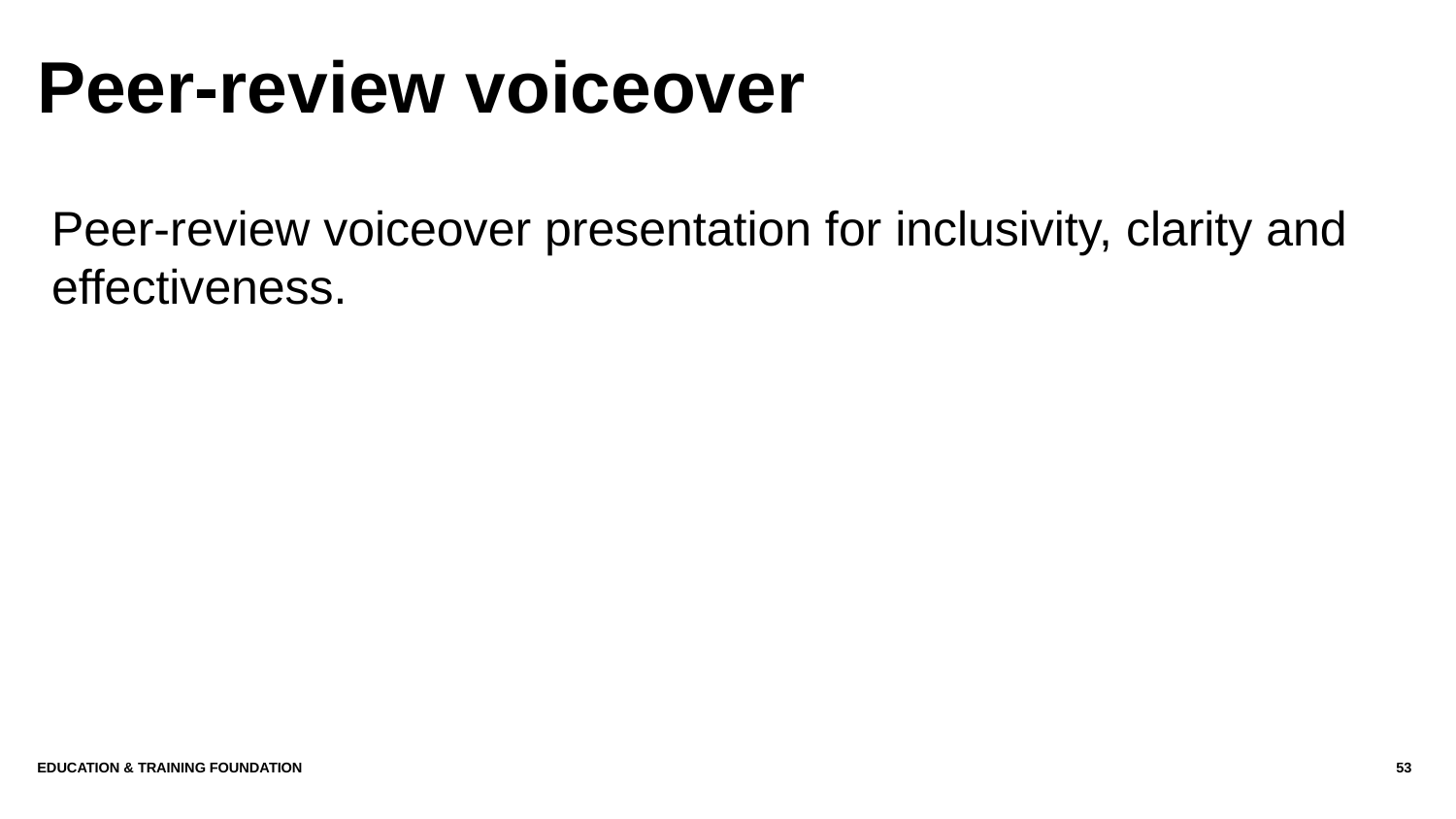

# Peer-review voiceover
Peer-review voiceover presentation for inclusivity, clarity and effectiveness.

Education & Training Foundation
53